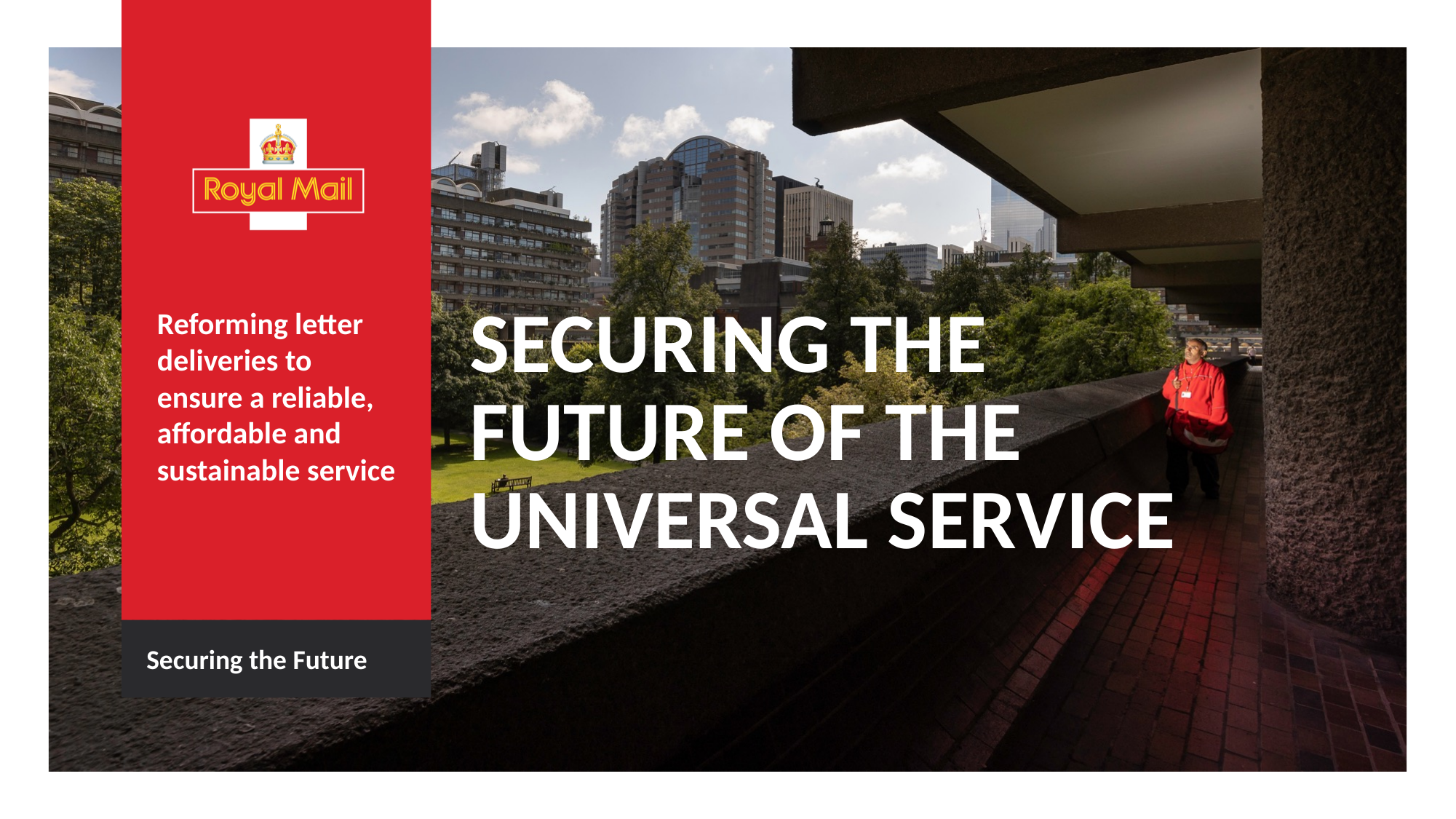

SECURING THE FUTURE OF THE UNIVERSAL SERVICE
Reforming letter deliveries to ensure a reliable, affordable and sustainable service